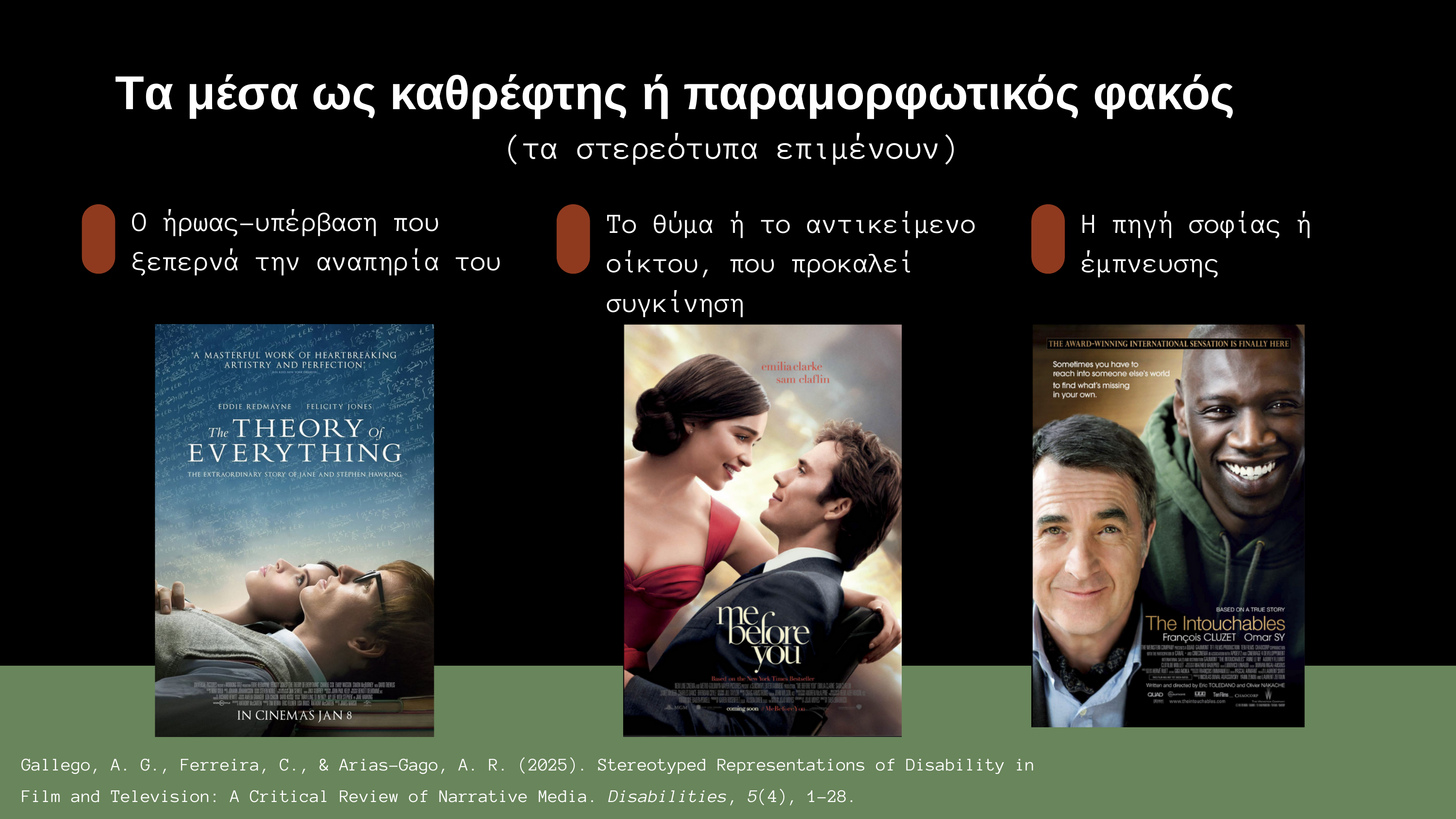

Tα μέσα ως καθρέφτης ή παραμορφωτικός φακός
(τα στερεότυπα επιμένουν)
Ο ήρωας-υπέρβαση που ξεπερνά την αναπηρία του
Το θύμα ή το αντικείμενο οίκτου, που προκαλεί συγκίνηση
Η πηγή σοφίας ή έμπνευσης

Gallego, A. G., Ferreira, C., & Arias-Gago, A. R. (2025). Stereotyped Representations of Disability in Film and Television: A Critical Review of Narrative Media. Disabilities, 5(4), 1-28.